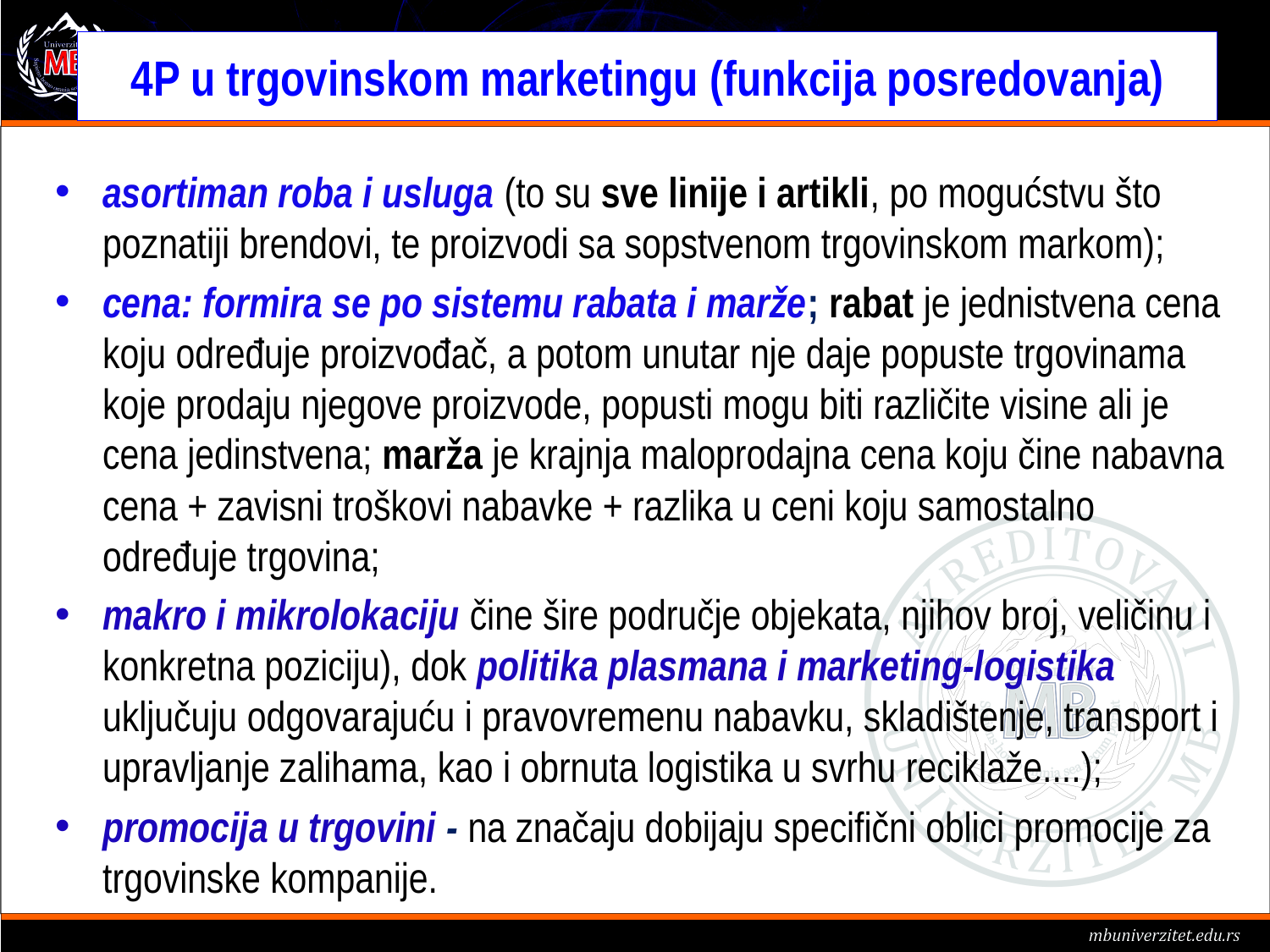

# 4P u trgovinskom marketingu (funkcija posredovanja)
asortiman roba i usluga (to su sve linije i artikli, po mogućstvu što poznatiji brendovi, te proizvodi sa sopstvenom trgovinskom markom);
cena: formira se po sistemu rabata i marže; rabat je jednistvena cena koju određuje proizvođač, a potom unutar nje daje popuste trgovinama koje prodaju njegove proizvode, popusti mogu biti različite visine ali je cena jedinstvena; marža je krajnja maloprodajna cena koju čine nabavna cena + zavisni troškovi nabavke + razlika u ceni koju samostalno određuje trgovina;
makro i mikrolokaciju čine šire područje objekata, njihov broj, veličinu i konkretna poziciju), dok politika plasmana i marketing-logistika uključuju odgovarajuću i pravovremenu nabavku, skladištenje, transport i upravljanje zalihama, kao i obrnuta logistika u svrhu reciklaže....);
promocija u trgovini - na značaju dobijaju specifični oblici promocije za trgovinske kompanije.